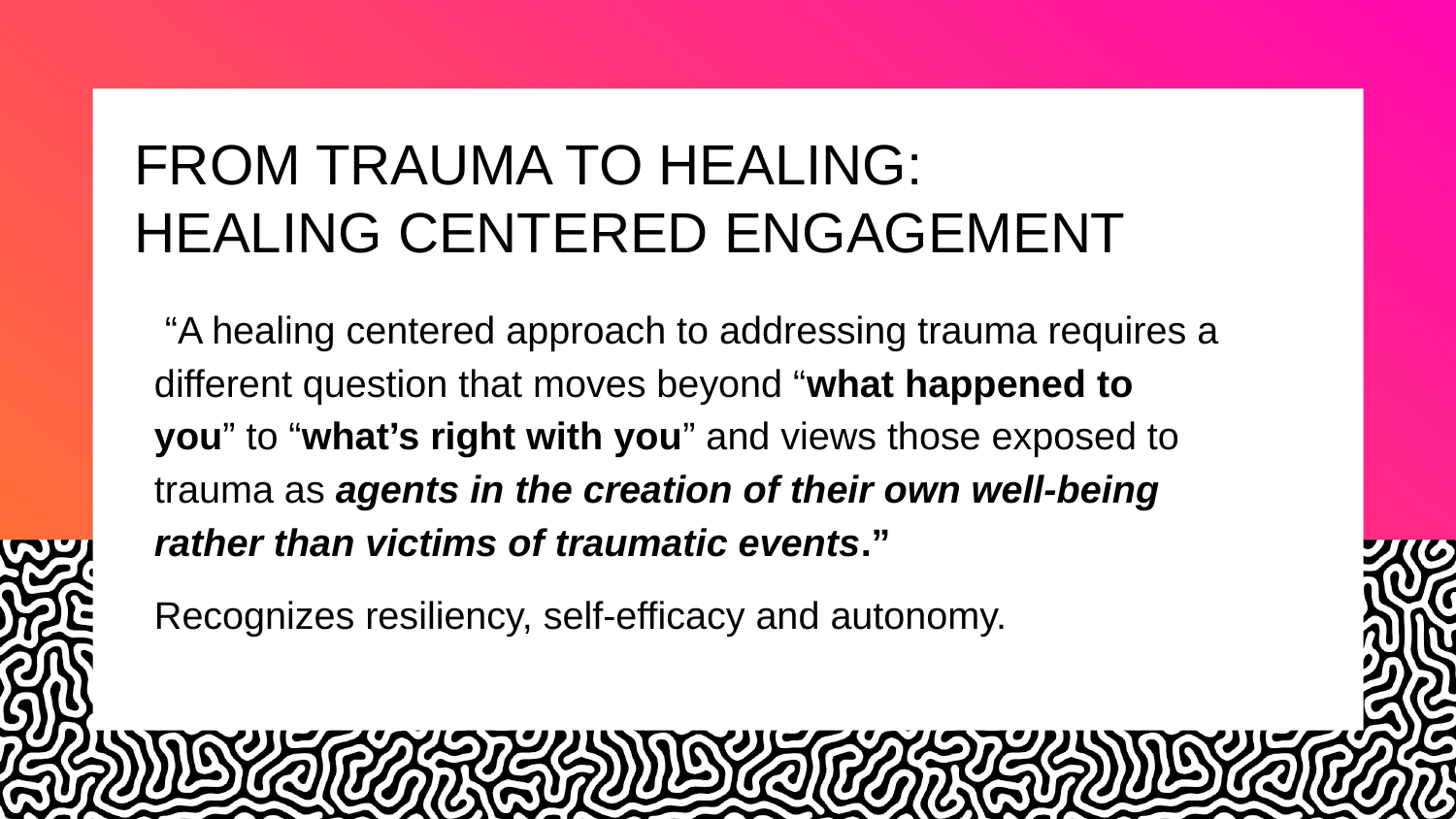

# FROM TRAUMA TO HEALING:
HEALING CENTERED ENGAGEMENT
 “A healing centered approach to addressing trauma requires a different question that moves beyond “what happened to you” to “what’s right with you” and views those exposed to trauma as agents in the creation of their own well-being rather than victims of traumatic events.”
Recognizes resiliency, self-efficacy and autonomy.